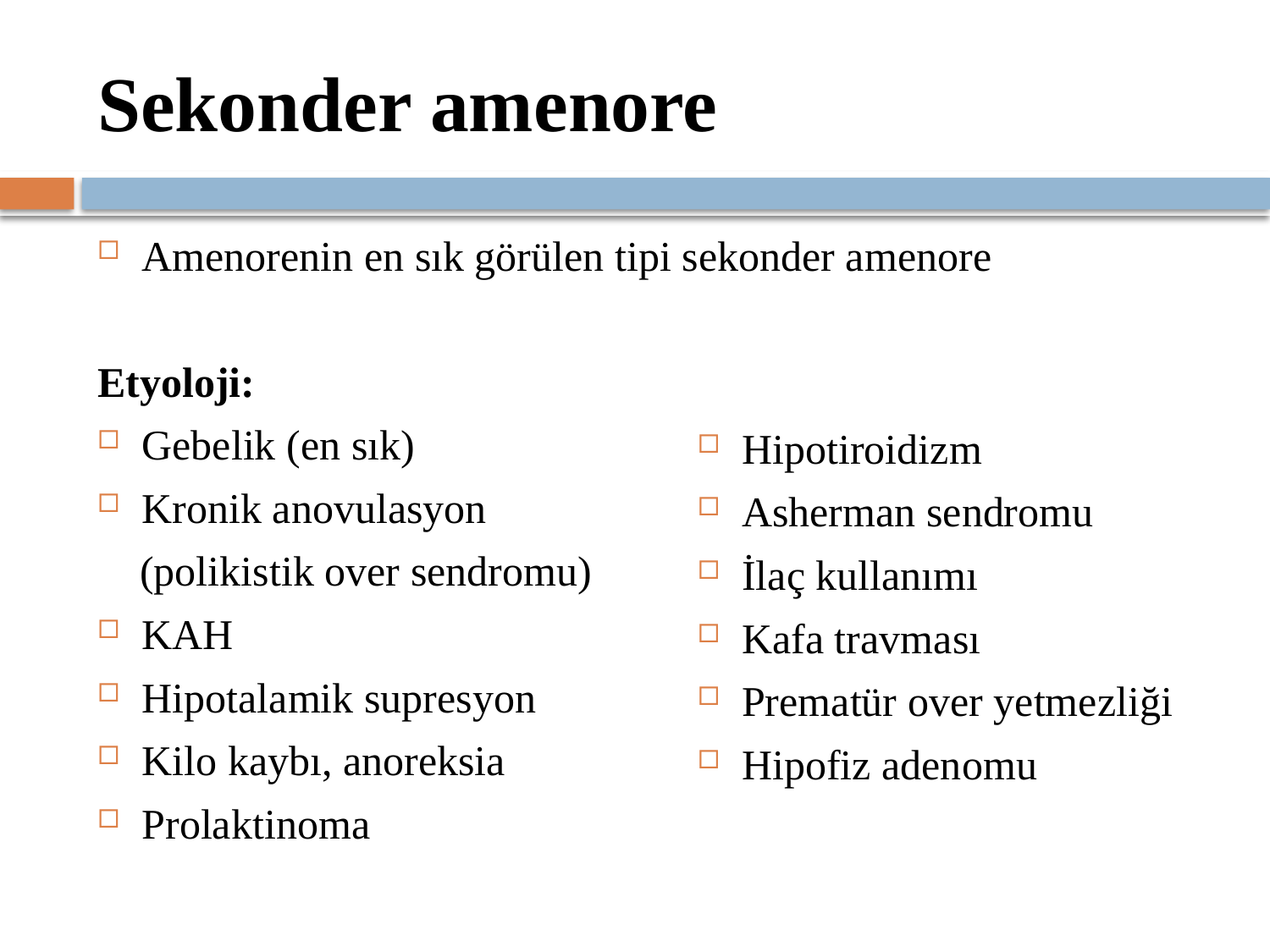

# Sekonder amenore
Amenorenin en sık görülen tipi sekonder amenore

Etyoloji:
Gebelik (en sık)
Kronik anovulasyon
    (polikistik over sendromu)
KAH
Hipotalamik supresyon
Kilo kaybı, anoreksia
Prolaktinoma

Hipotiroidizm
Asherman sendromu
İlaç kullanımı
Kafa travması
Prematür over yetmezliği
Hipofiz adenomu